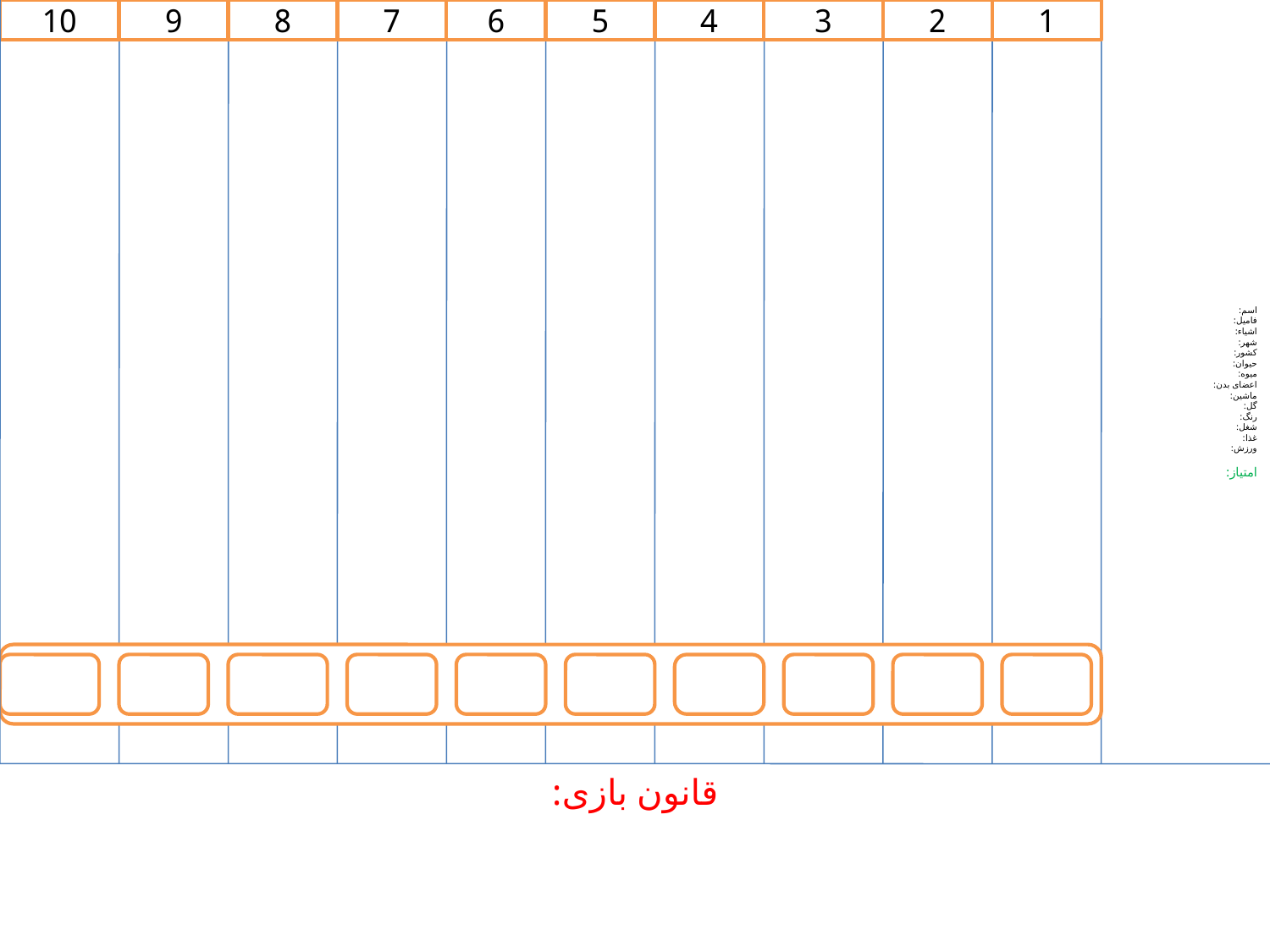

10
9
8
7
6
5
4
3
2
1
# اسم: فامیل: اشیاء: شهر: کشور: حیوان: میوه: اعضای بدن: ماشین: گل: رنگ: شغل: غذا: ورزش: امتیاز:

قانون بازی: